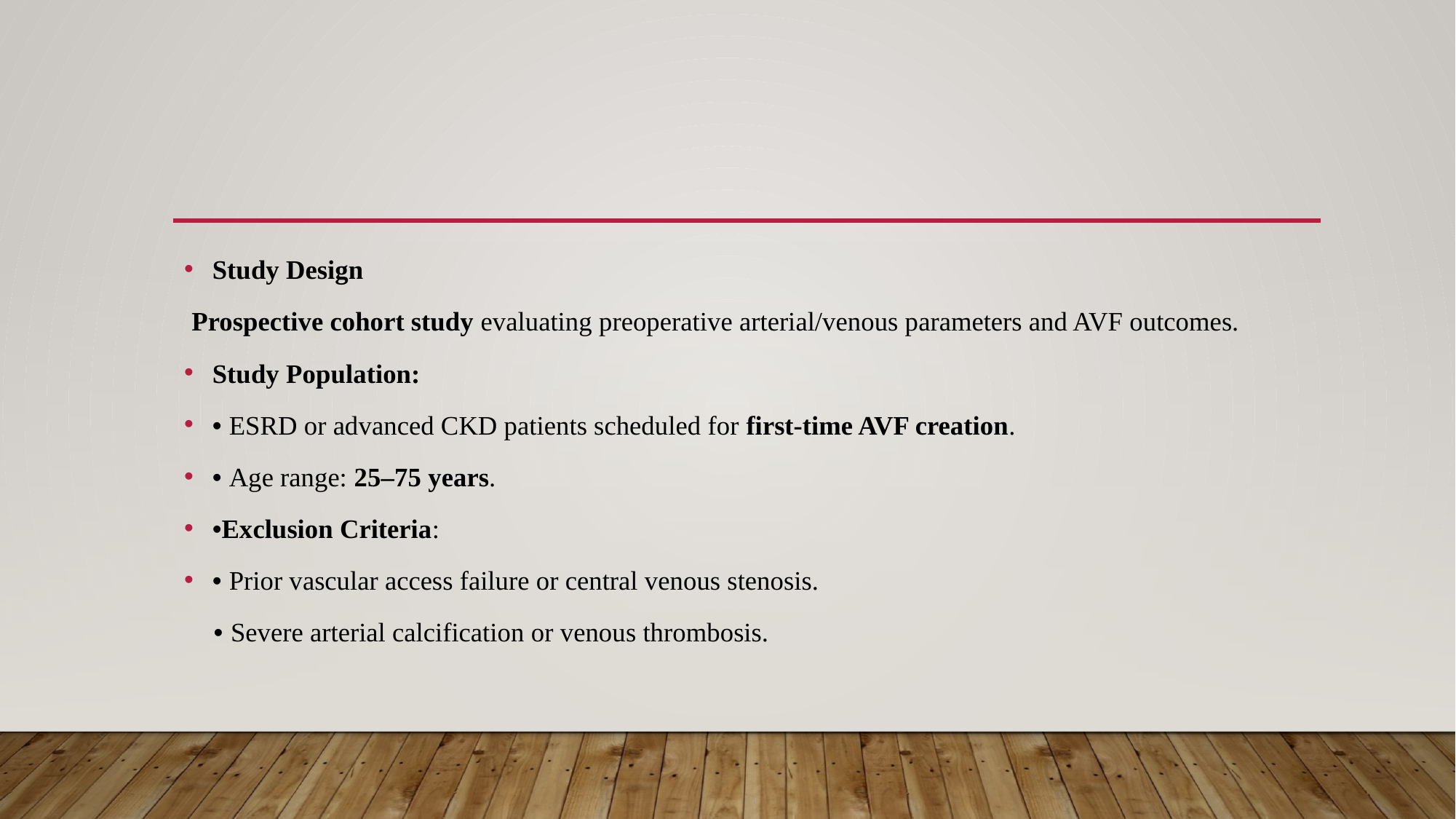

#
Study Design
 Prospective cohort study evaluating preoperative arterial/venous parameters and AVF outcomes.
Study Population:
• ESRD or advanced CKD patients scheduled for first-time AVF creation.
• Age range: 25–75 years.
•Exclusion Criteria:
• Prior vascular access failure or central venous stenosis.
    • Severe arterial calcification or venous thrombosis.